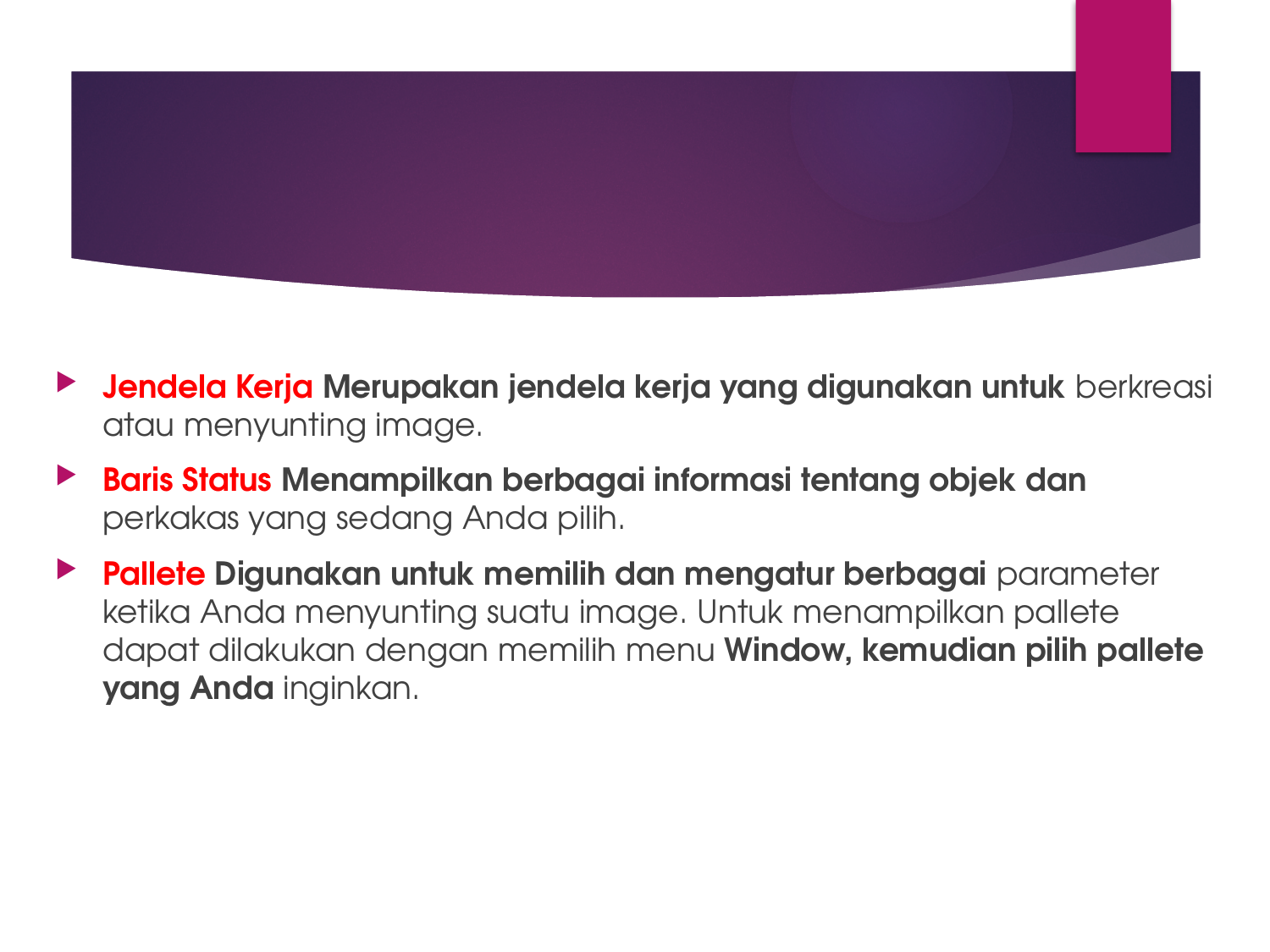

Jendela Kerja Merupakan jendela kerja yang digunakan untuk berkreasi atau menyunting image.
Baris Status Menampilkan berbagai informasi tentang objek dan perkakas yang sedang Anda pilih.
Pallete Digunakan untuk memilih dan mengatur berbagai parameter ketika Anda menyunting suatu image. Untuk menampilkan pallete dapat dilakukan dengan memilih menu Window, kemudian pilih pallete yang Anda inginkan.